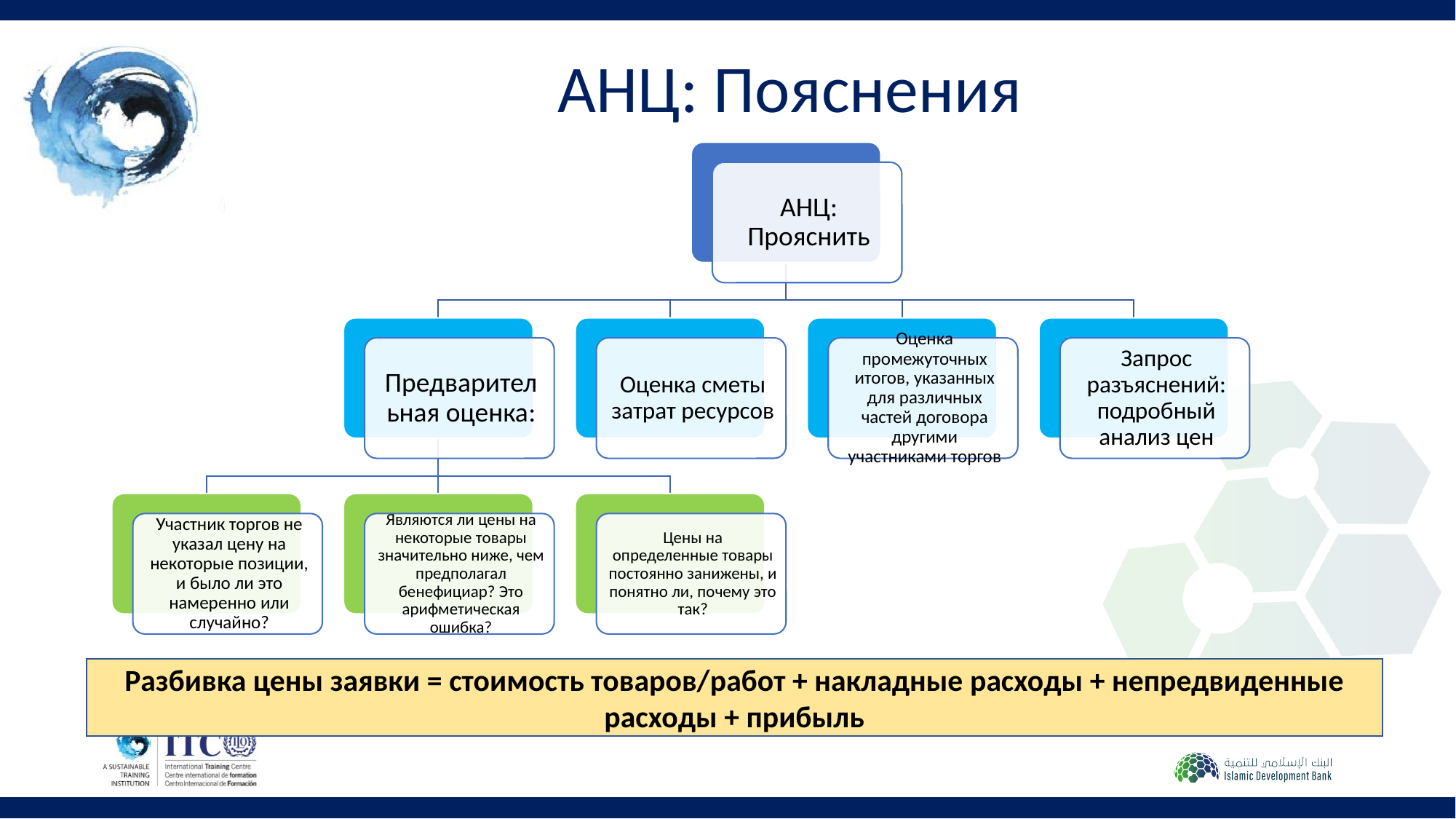

# АНЦ: Пояснения
АНЦ: Прояснить
Предварительная оценка:
Участник торгов не указал цену на некоторые позиции, и было ли это намеренно или случайно?
Являются ли цены на некоторые товары значительно ниже, чем предполагал бенефициар? Это арифметическая ошибка?
Цены на определенные товары постоянно занижены, и понятно ли, почему это так?
Оценка сметы затрат ресурсов
Оценка промежуточных итогов, указанных для различных частей договора другими участниками торгов
Запрос разъяснений: подробный анализ цен
Разбивка цены заявки = стоимость товаров/работ + накладные расходы + непредвиденные расходы + прибыль